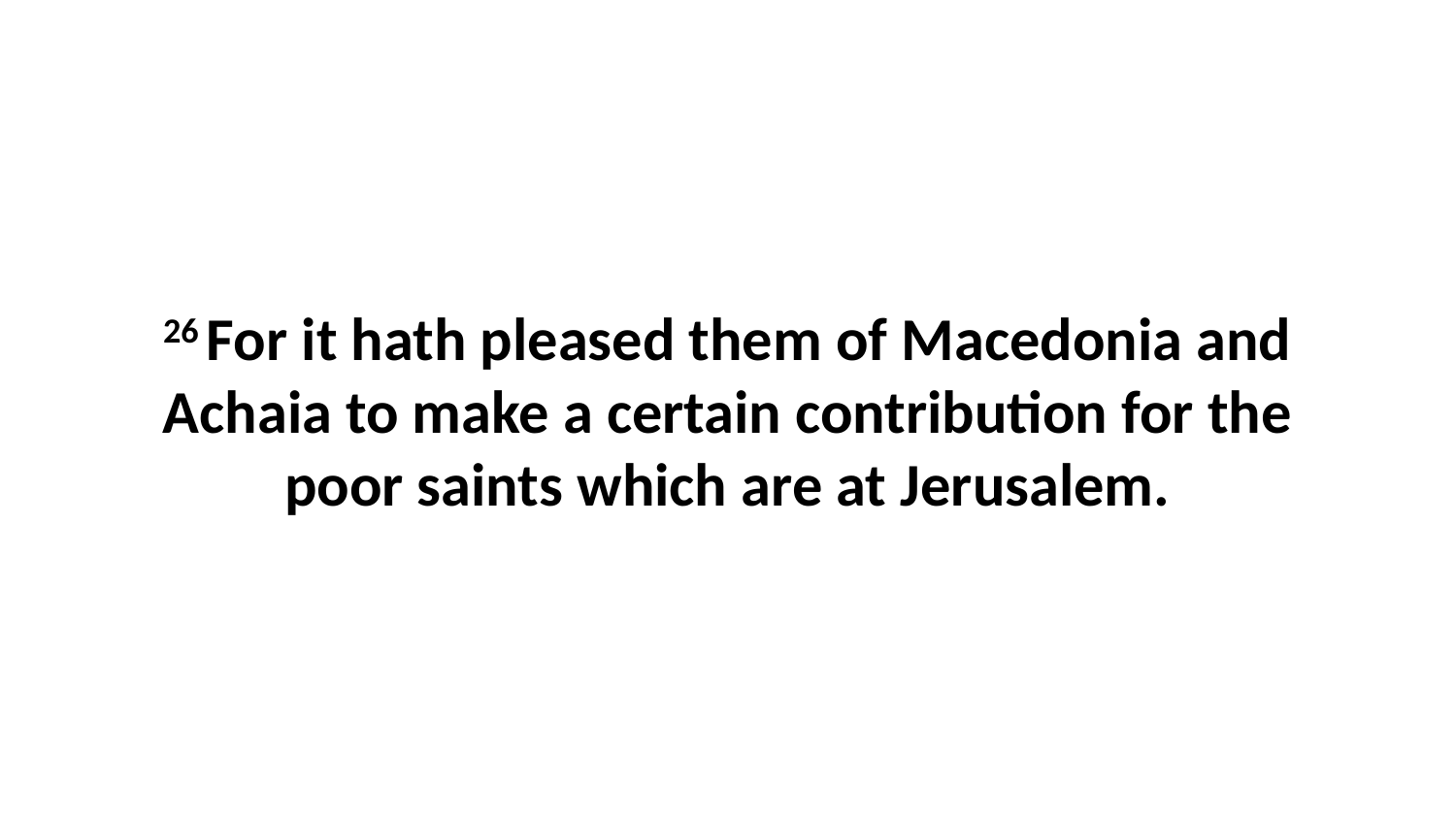

26 For it hath pleased them of Macedonia and Achaia to make a certain contribution for the poor saints which are at Jerusalem.